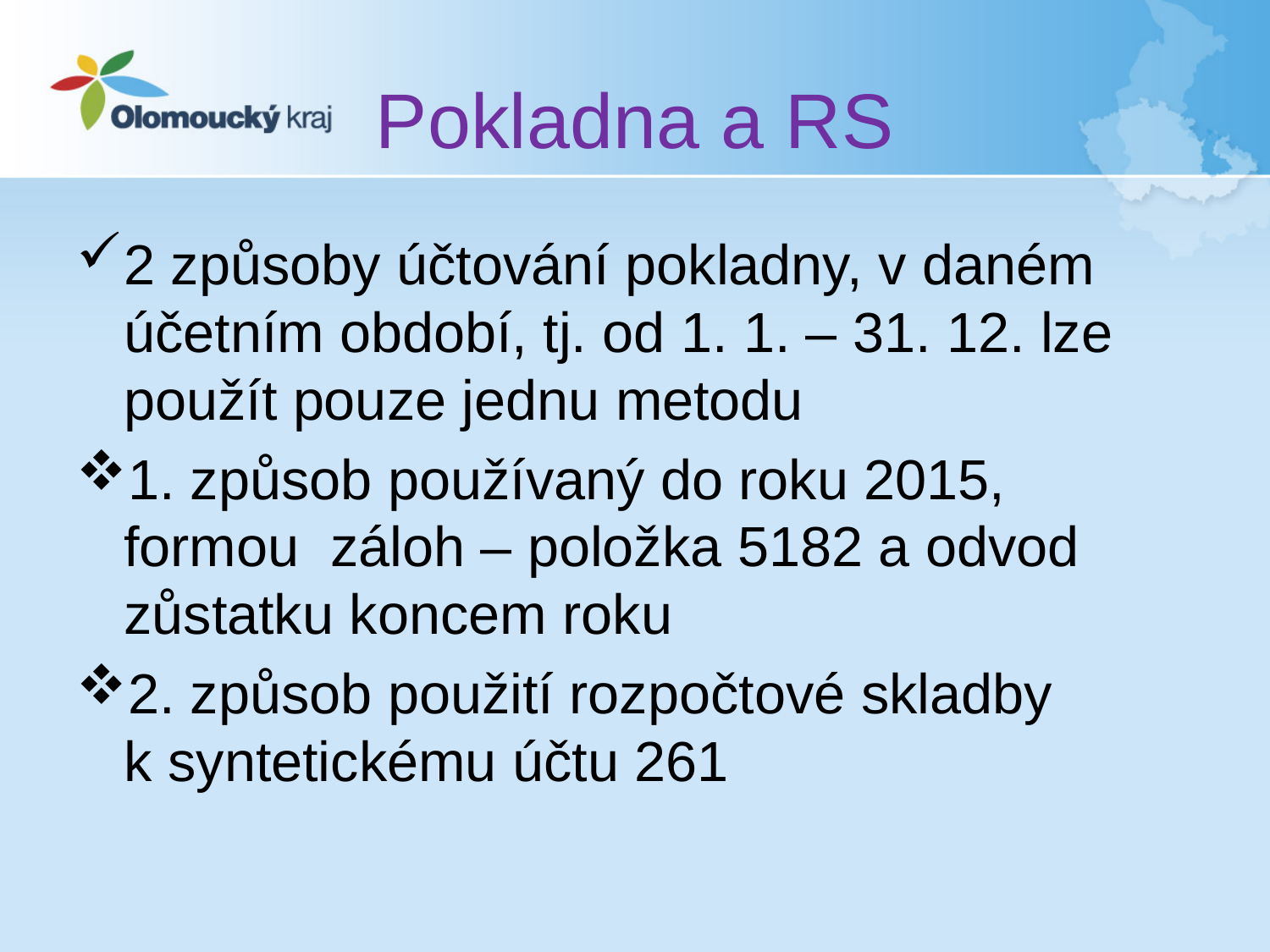

# Pokladna a RS
2 způsoby účtování pokladny, v daném účetním období, tj. od 1. 1. – 31. 12. lze použít pouze jednu metodu
1. způsob používaný do roku 2015, formou  záloh – položka 5182 a odvod zůstatku koncem roku
2. způsob použití rozpočtové skladby
k syntetickému účtu 261